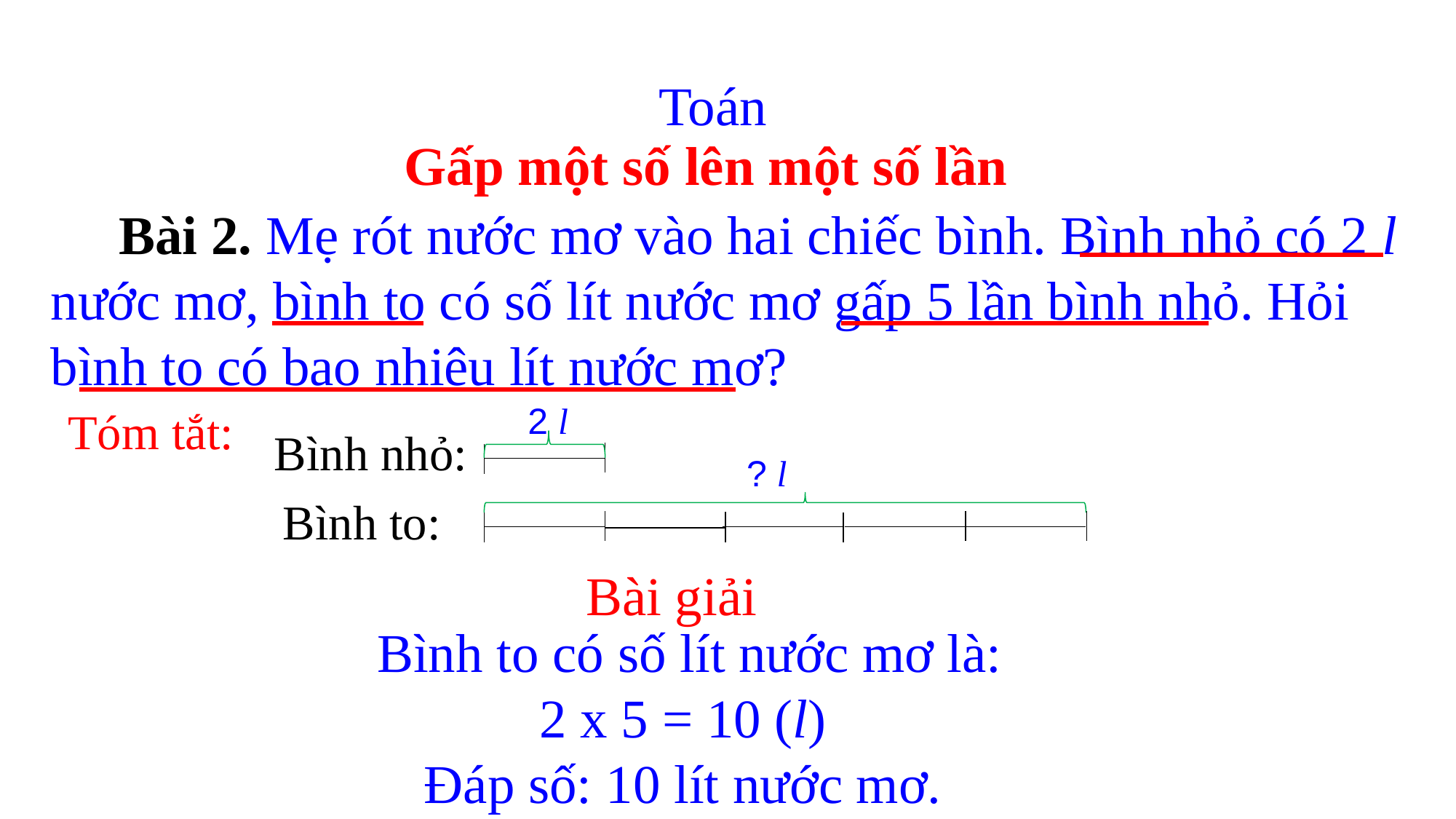

Toán
Gấp một số lên một số lần
     Bài 2. Mẹ rót nước mơ vào hai chiếc bình. Bình nhỏ có 2 l nước mơ, bình to có số lít nước mơ gấp 5 lần bình nhỏ. Hỏi bình to có bao nhiêu lít nước mơ?

2 l
Tóm tắt:
Bình nhỏ:
? l

Bình to:
     Bài giải
 Bình to có số lít nước mơ là:
2 x 5 = 10 (l)
Đáp số: 10 lít nước mơ.